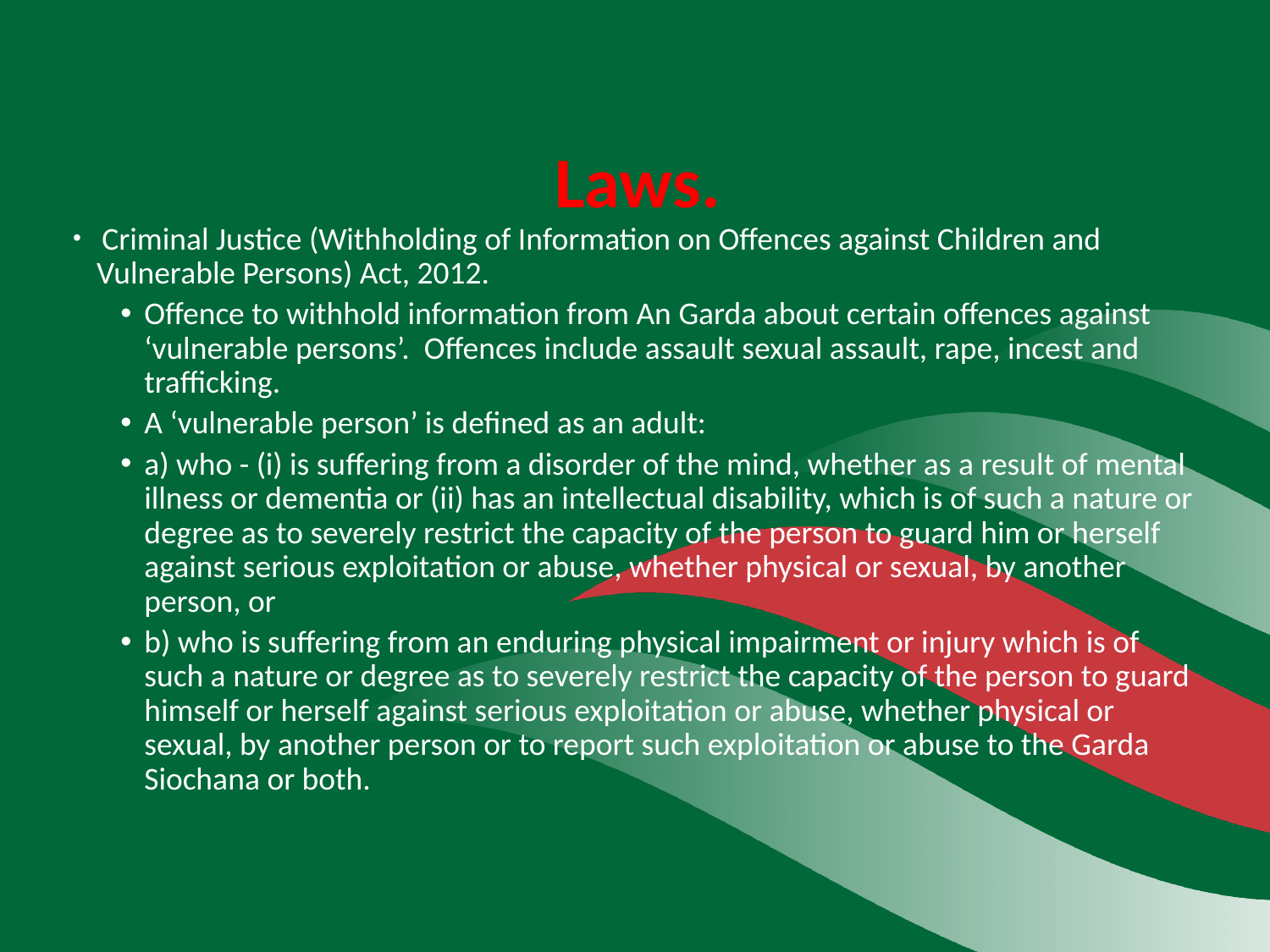

# Laws.
 Criminal Justice (Withholding of Information on Offences against Children and Vulnerable Persons) Act, 2012.
Offence to withhold information from An Garda about certain offences against ‘vulnerable persons’.  Offences include assault sexual assault, rape, incest and trafficking.
A ‘vulnerable person’ is defined as an adult:
a) who - (i) is suffering from a disorder of the mind, whether as a result of mental illness or dementia or (ii) has an intellectual disability, which is of such a nature or degree as to severely restrict the capacity of the person to guard him or herself against serious exploitation or abuse, whether physical or sexual, by another person, or
b) who is suffering from an enduring physical impairment or injury which is of such a nature or degree as to severely restrict the capacity of the person to guard himself or herself against serious exploitation or abuse, whether physical or sexual, by another person or to report such exploitation or abuse to the Garda Siochana or both.